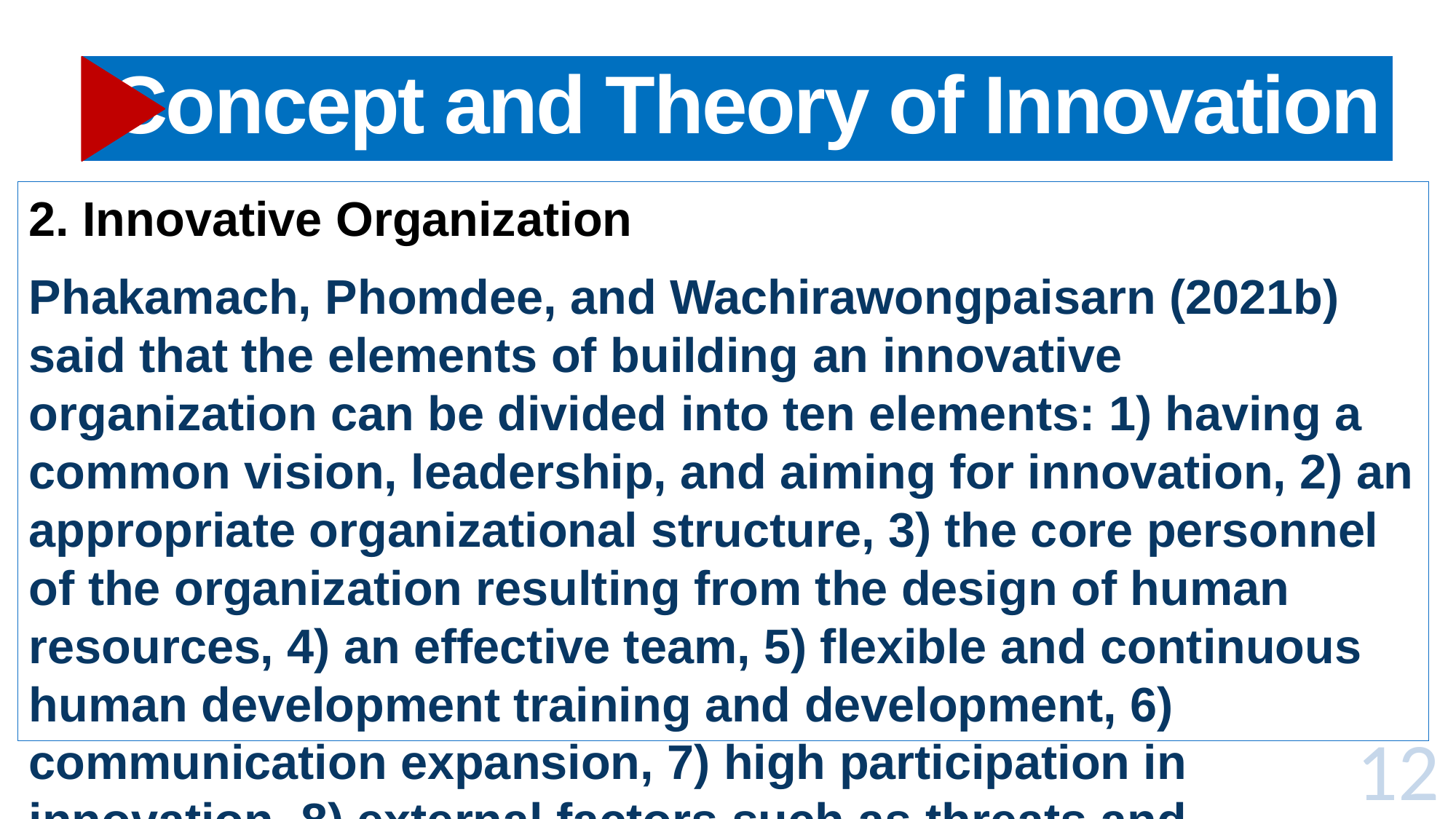

# Concept and Theory of Innovation

2. Innovative Organization
Phakamach, Phomdee, and Wachirawongpaisarn (2021b) said that the elements of building an innovative organization can be divided into ten elements: 1) having a common vision, leadership, and aiming for innovation, 2) an appropriate organizational structure, 3) the core personnel of the organization resulting from the design of human resources, 4) an effective team, 5) flexible and continuous human development training and development, 6) communication expansion, 7) high participation in innovation, 8) external factors such as threats and opportunities, 9) an atmosphere that promotes creativity, and 10) a learning organization.
12